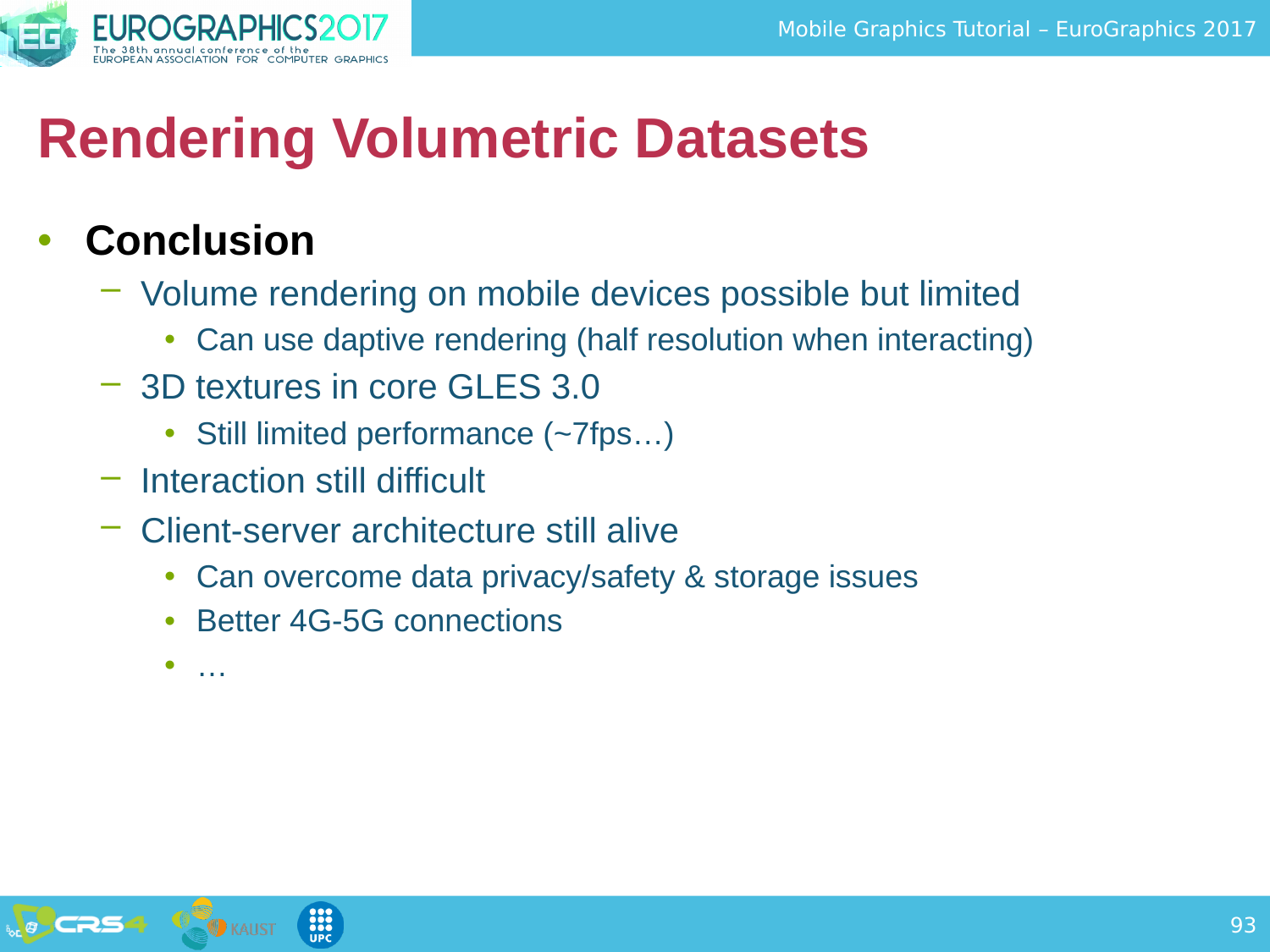

# Rendering Volumetric Datasets
Conclusion
Volume rendering on mobile devices possible but limited
Can use daptive rendering (half resolution when interacting)
3D textures in core GLES 3.0
Still limited performance (~7fps…)
Interaction still difficult
Client-server architecture still alive
Can overcome data privacy/safety & storage issues
Better 4G-5G connections
…
93